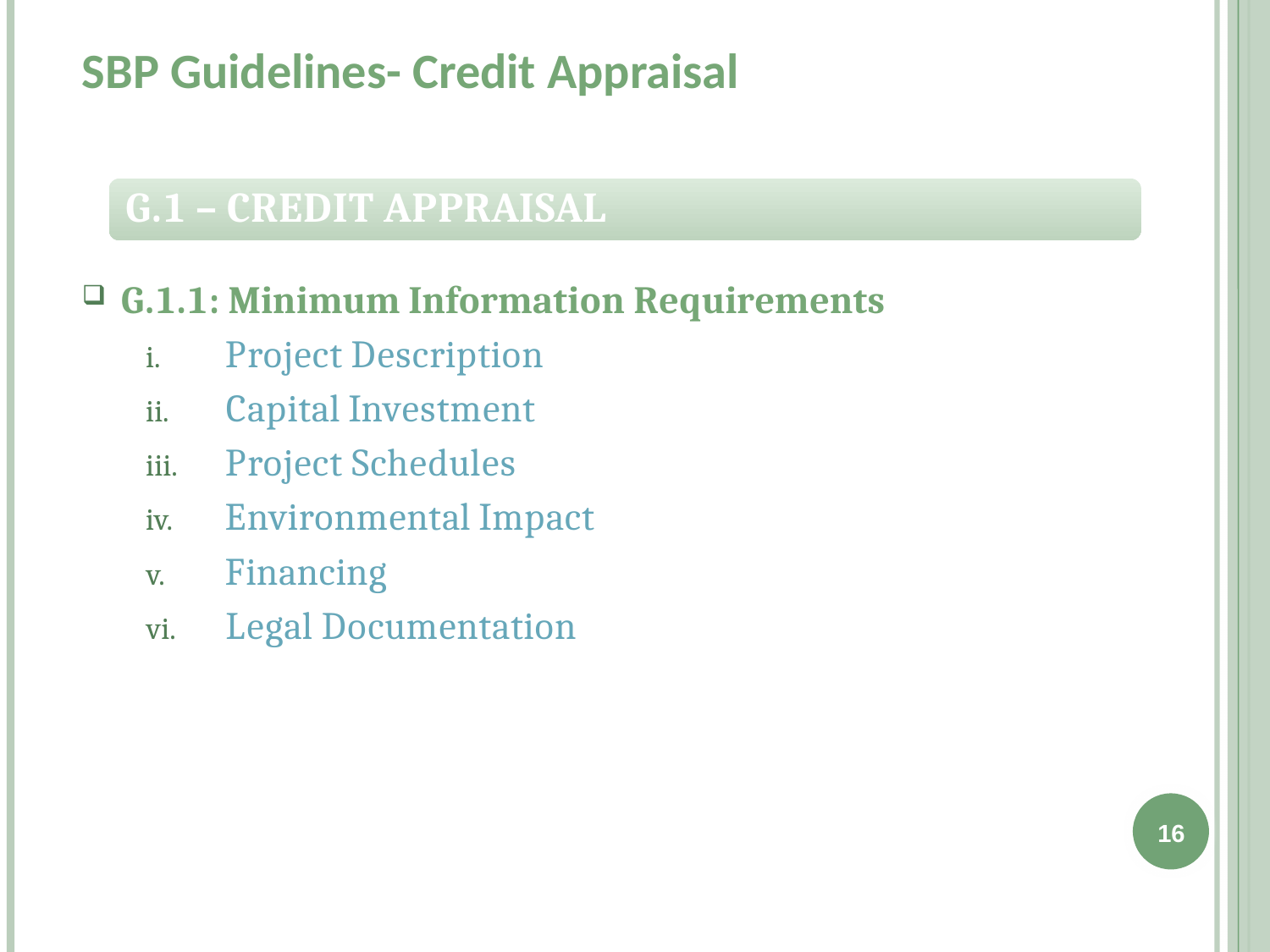

# SBP Guidelines- Credit Appraisal

G.1.1: Minimum Information Requirements
Project Description
Capital Investment
Project Schedules
Environmental Impact
Financing
Legal Documentation

G.1 – Credit Appraisal
16